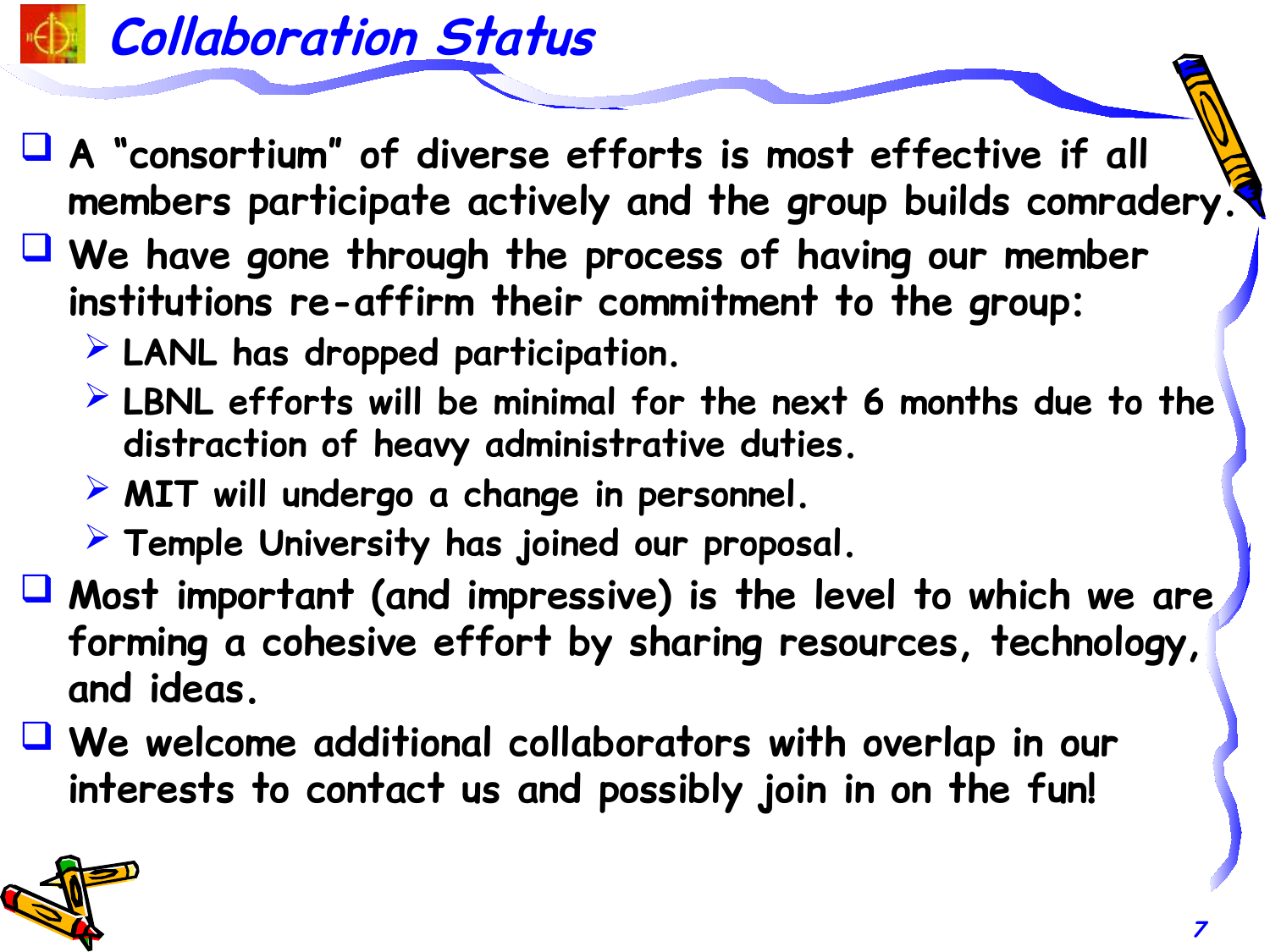

# Collaboration Status
A “consortium” of diverse efforts is most effective if all members participate actively and the group builds comradery.
We have gone through the process of having our member institutions re-affirm their commitment to the group:
LANL has dropped participation.
LBNL efforts will be minimal for the next 6 months due to the distraction of heavy administrative duties.
MIT will undergo a change in personnel.
Temple University has joined our proposal.
Most important (and impressive) is the level to which we are forming a cohesive effort by sharing resources, technology, and ideas.
We welcome additional collaborators with overlap in our interests to contact us and possibly join in on the fun!
7